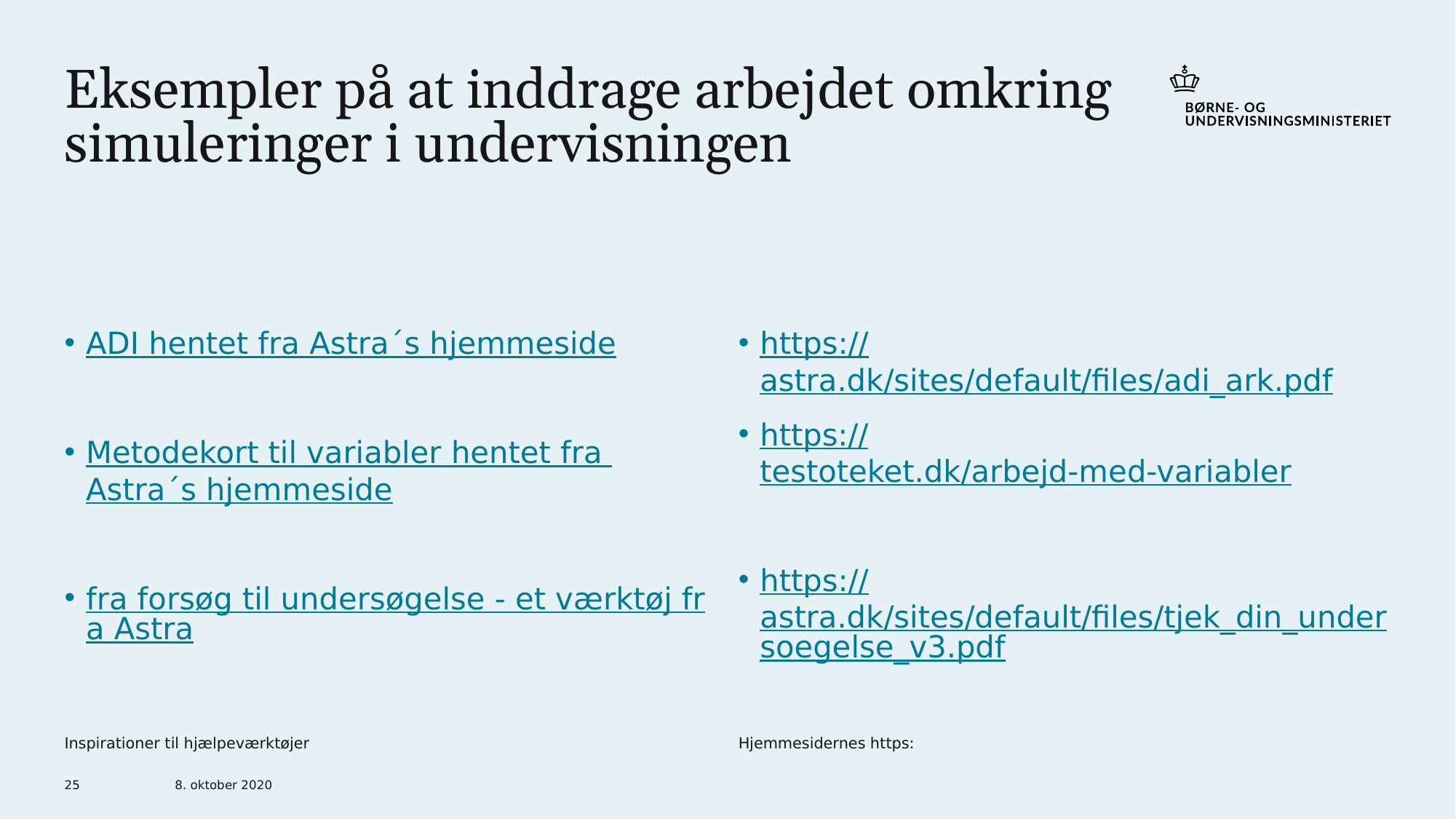

# Eksempler på at inddrage arbejdet omkring simuleringer i undervisningen

ADI hentet fra Astra´s hjemmeside

Metodekort til variabler hentet fra Astra´s hjemmeside

fra forsøg til undersøgelse - et værktøj fra Astra

https://astra.dk/sites/default/files/adi_ark.pdf
https://testoteket.dk/arbejd-med-variabler

https://astra.dk/sites/default/files/tjek_din_undersoegelse_v3.pdf

Inspirationer til hjælpeværktøjer
Hjemmesidernes https:
25
8. oktober 2020